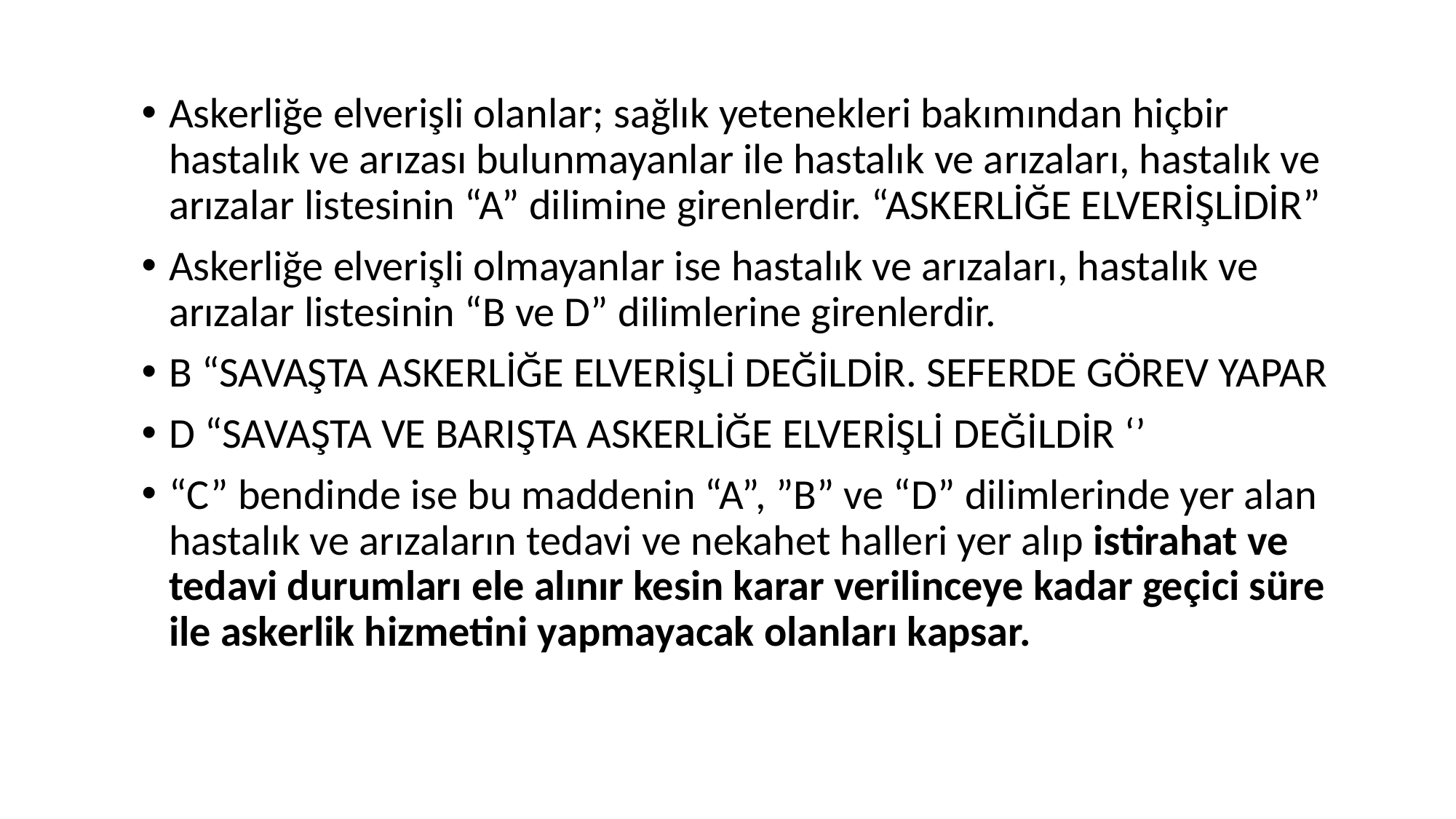

Askerliğe elverişli olanlar; sağlık yetenekleri bakımından hiçbir hastalık ve arızası bulunmayanlar ile hastalık ve arızaları, hastalık ve arızalar listesinin “A” dilimine girenlerdir. “ASKERLİĞE ELVERİŞLİDİR”
Askerliğe elverişli olmayanlar ise hastalık ve arızaları, hastalık ve arızalar listesinin “B ve D” dilimlerine girenlerdir.
B “SAVAŞTA ASKERLİĞE ELVERİŞLİ DEĞİLDİR. SEFERDE GÖREV YAPAR
D “SAVAŞTA VE BARIŞTA ASKERLİĞE ELVERİŞLİ DEĞİLDİR ‘’
“C” bendinde ise bu maddenin “A”, ”B” ve “D” dilimlerinde yer alan hastalık ve arızaların tedavi ve nekahet halleri yer alıp istirahat ve tedavi durumları ele alınır kesin karar verilinceye kadar geçici süre ile askerlik hizmetini yapmayacak olanları kapsar.